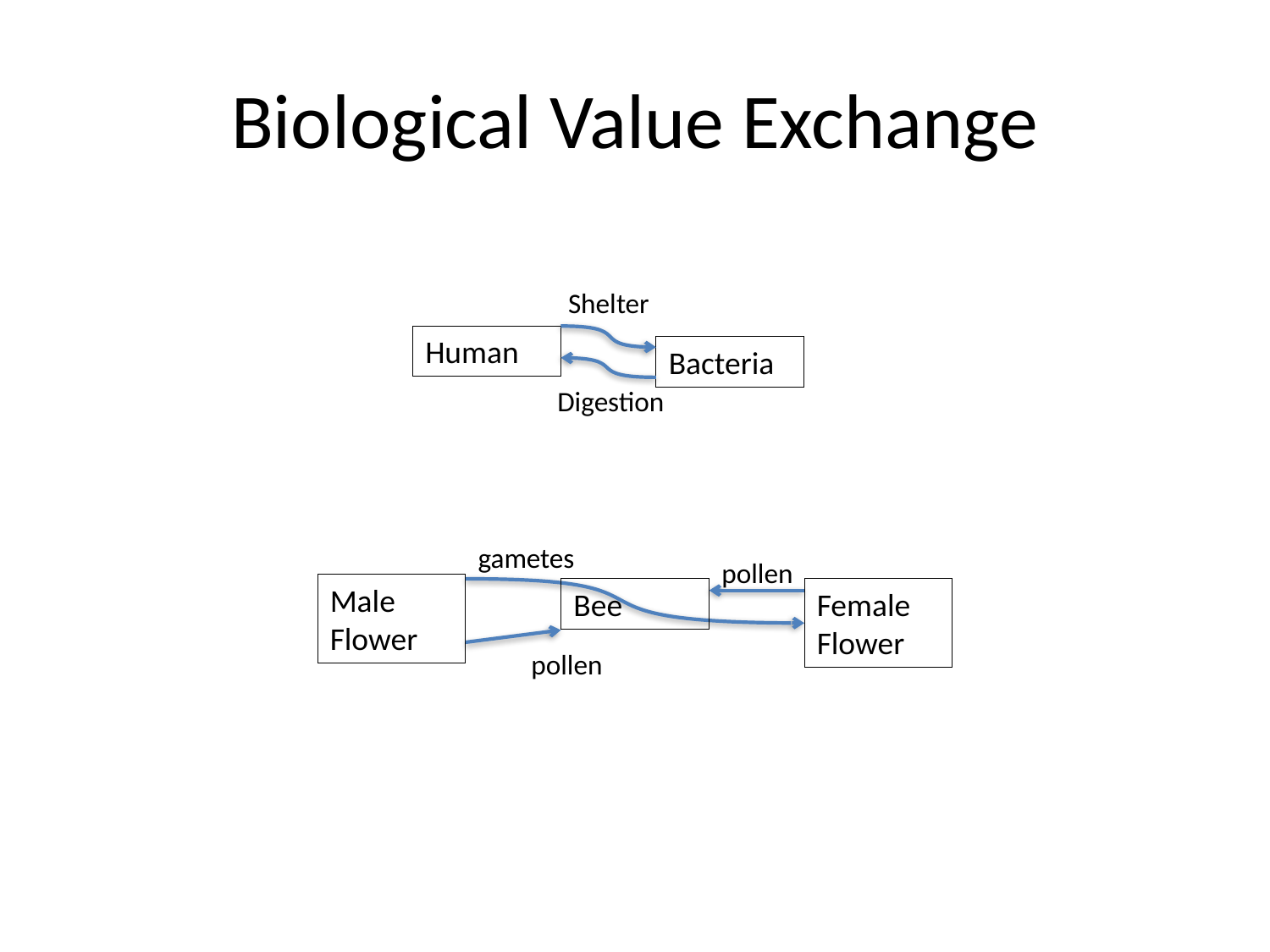

# Biological Value Exchange
Shelter
Human
Bacteria
Digestion
gametes
pollen
Male Flower
Bee
Female Flower
pollen